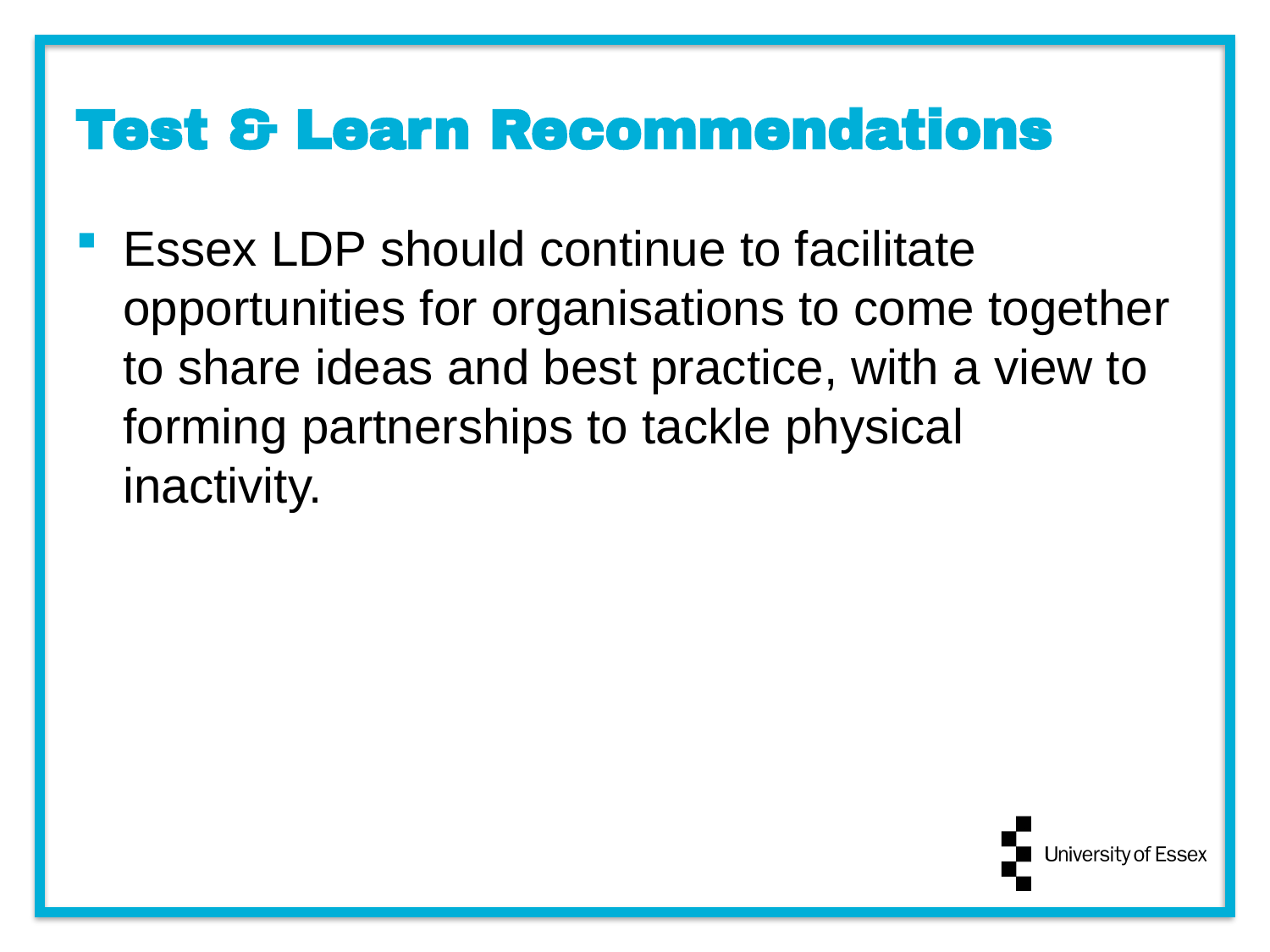

# Test & Learn Recommendations
Essex LDP should continue to facilitate opportunities for organisations to come together to share ideas and best practice, with a view to forming partnerships to tackle physical inactivity.